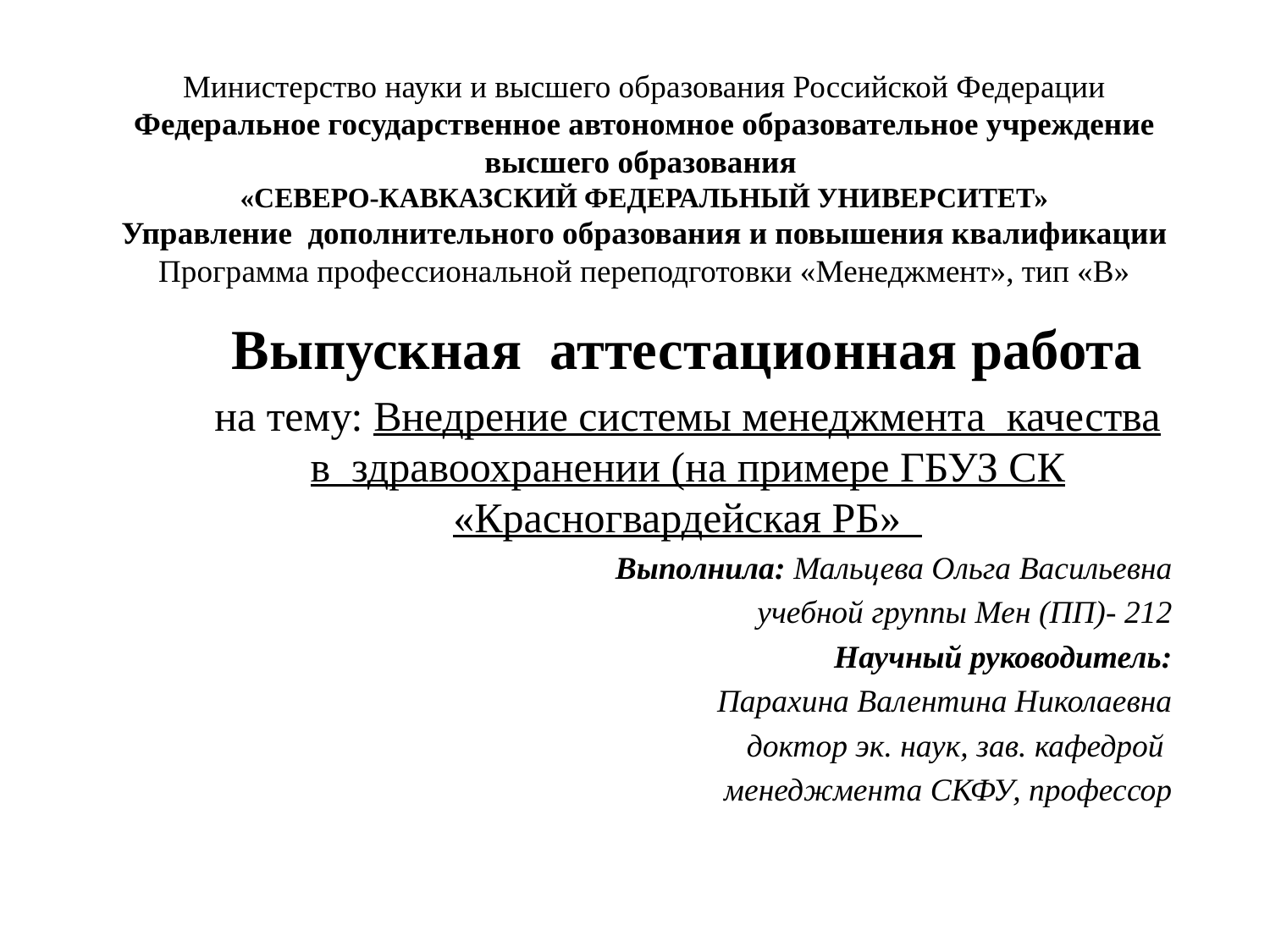

# Министерство науки и высшего образования Российской Федерации Федеральное государственное автономное образовательное учреждение высшего образования «СЕВЕРО-КАВКАЗСКИЙ ФЕДЕРАЛЬНЫЙ УНИВЕРСИТЕТ» Управление  дополнительного образования и повышения квалификации Программа профессиональной переподготовки «Менеджмент», тип «В»
Выпускная  аттестационная работа
на тему: Внедрение системы менеджмента  качества в  здравоохранении (на примере ГБУЗ СК «Красногвардейская РБ»
Выполнила: Мальцева Ольга Васильевна
учебной группы Мен (ПП)- 212
Научный руководитель:
Парахина Валентина Николаевна
доктор эк. наук, зав. кафедрой
менеджмента СКФУ, профессор